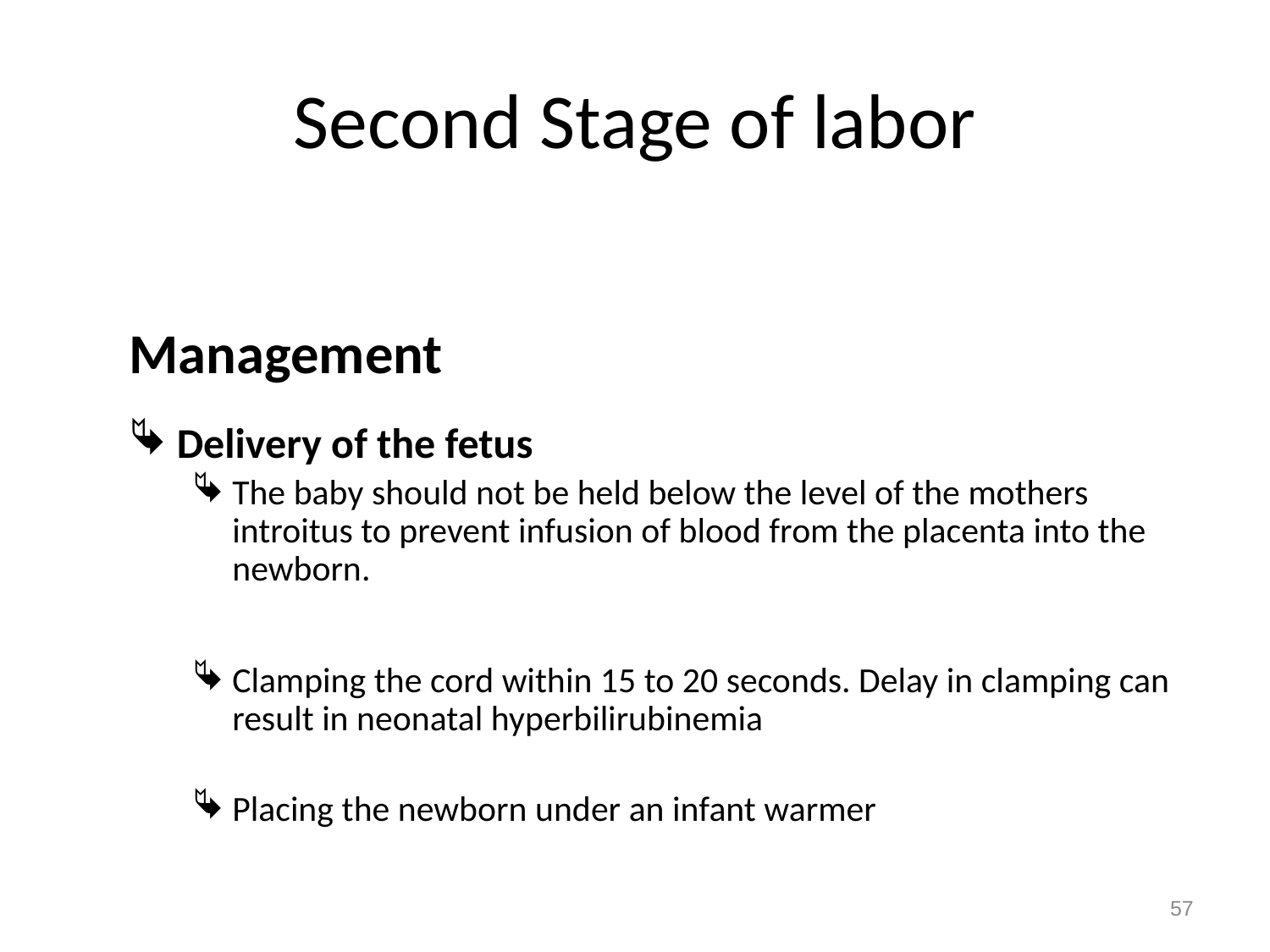

# Second Stage of labor
Management

Delivery of the fetus
The baby should not be held below the level of the mothers introitus to prevent infusion of blood from the placenta into the newborn.

Clamping the cord within 15 to 20 seconds. Delay in clamping can result in neonatal hyperbilirubinemia

Placing the newborn under an infant warmer

57